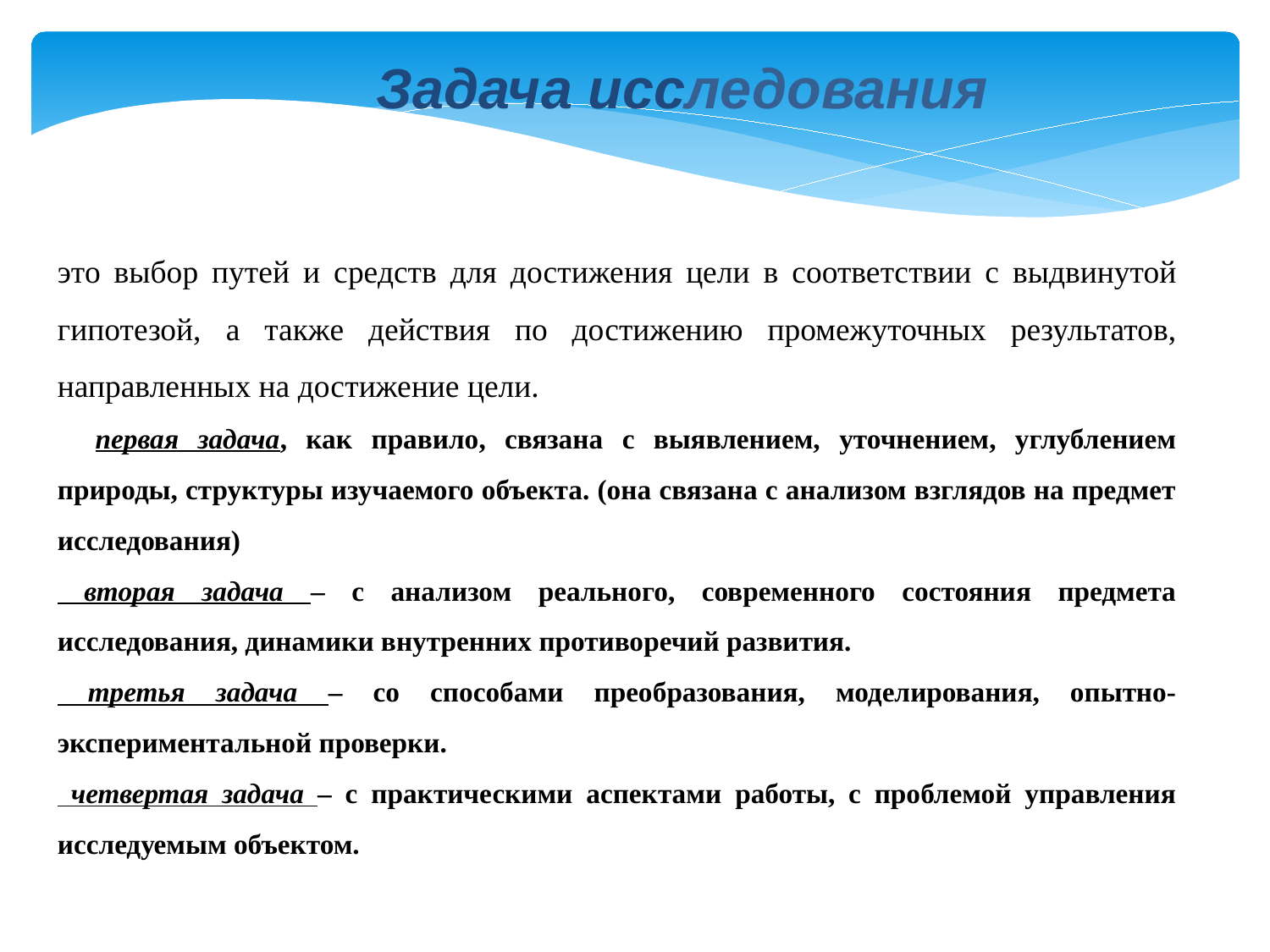

Задача исследования

это выбор путей и средств для достижения цели в соответствии с выдвинутой гипотезой, а также действия по достижению промежуточных результатов, направленных на достижение цели.
  первая задача, как правило, связана с выявлением, уточнением, углублением природы, структуры изучаемого объекта. (она связана с анализом взглядов на предмет исследования)
 вторая задача – с анализом реального, современного состояния предмета исследования, динамики внутренних противоречий развития.
 третья задача – со способами преобразования, моделирования, опытно-экспериментальной проверки.
 четвертая задача – с практическими аспектами работы, с проблемой управления исследуемым объектом.